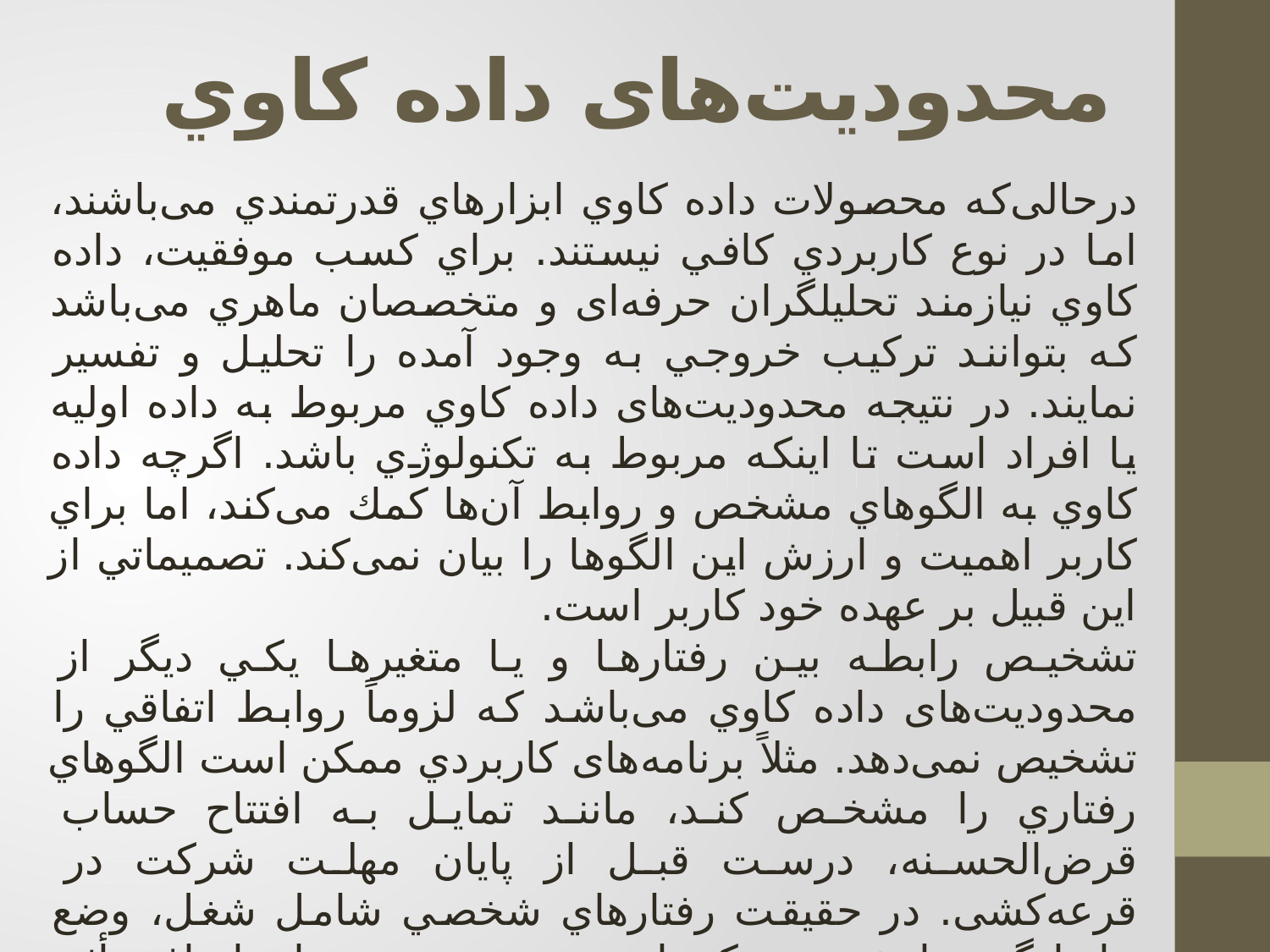

# محدودیت‌های داده كاوي
درحالی‌که محصولات داده كاوي ابزارهاي قدرتمندي می‌باشند، اما در نوع كاربردي كافي نيستند. براي كسب موفقيت، داده كاوي نيازمند تحليلگران حرفه‌ای و متخصصان ماهري می‌باشد كه بتوانند تركيب خروجي به وجود آمده را تحليل و تفسير نمايند. در نتيجه محدودیت‌های داده كاوي مربوط به داده اوليه يا افراد است تا اينكه مربوط به تكنولوژي باشد. اگرچه داده كاوي به الگوهاي مشخص و روابط آن‌ها كمك می‌کند، اما براي كاربر اهميت و ارزش اين الگوها را بيان نمی‌کند. تصميماتي از اين قبيل بر عهده خود كاربر است.
تشخيص رابطه بين رفتارها و يا متغيرها يكي ديگر از محدودیت‌های داده كاوي می‌باشد كه لزوماً روابط اتفاقي را تشخيص نمی‌دهد. مثلاً برنامه‌های كاربردي ممكن است الگوهاي رفتاري را مشخص كند، مانند تمايل به افتتاح حساب قرض‌الحسنه، درست قبل از پايان مهلت شركت در قرعه‌کشی. در حقيقت رفتارهاي شخصي شامل شغل، وضع خانوادگي، يا تفريح ممكن است بر روي متغيرهاي اضافه تأثير بگذارد.